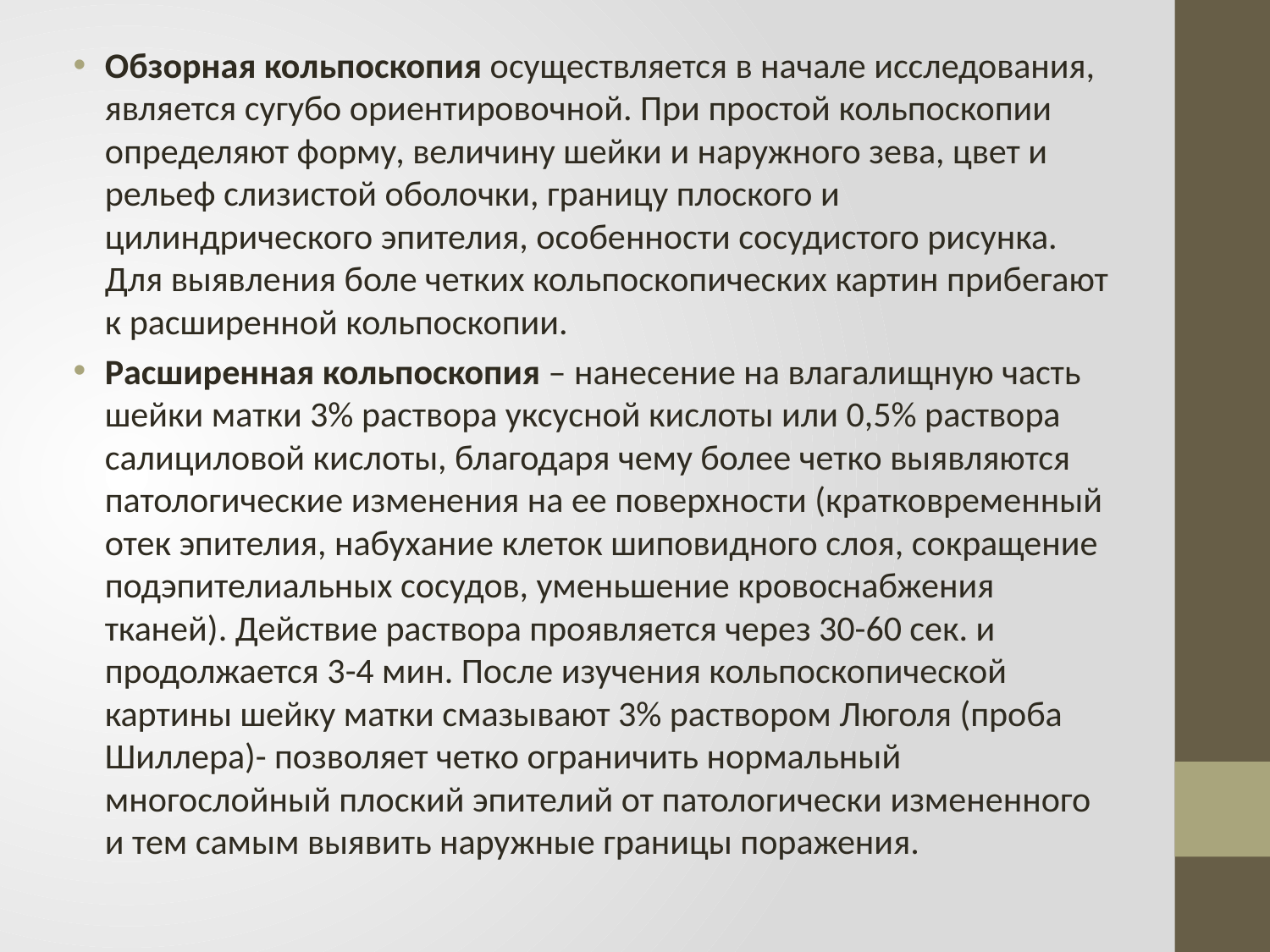

Обзорная кольпоскопия осуществляется в начале исследования, является сугубо ориентировочной. При простой кольпоскопии определяют форму, величину шейки и наружного зева, цвет и рельеф слизистой оболочки, границу плоского и цилиндрического эпителия, особенности сосудистого рисунка. Для выявления боле четких кольпоскопических картин прибегают к расширенной кольпоскопии.
Расширенная кольпоскопия – нанесение на влагалищную часть шейки матки 3% раствора уксусной кислоты или 0,5% раствора салициловой кислоты, благодаря чему более четко выявляются патологические изменения на ее поверхности (кратковременный отек эпителия, набухание клеток шиповидного слоя, сокращение подэпителиальных сосудов, уменьшение кровоснабжения тканей). Действие раствора проявляется через 30-60 сек. и продолжается 3-4 мин. После изучения кольпоскопической картины шейку матки смазывают 3% раствором Люголя (проба Шиллера)- позволяет четко ограничить нормальный многослойный плоский эпителий от патологически измененного и тем самым выявить наружные границы поражения.